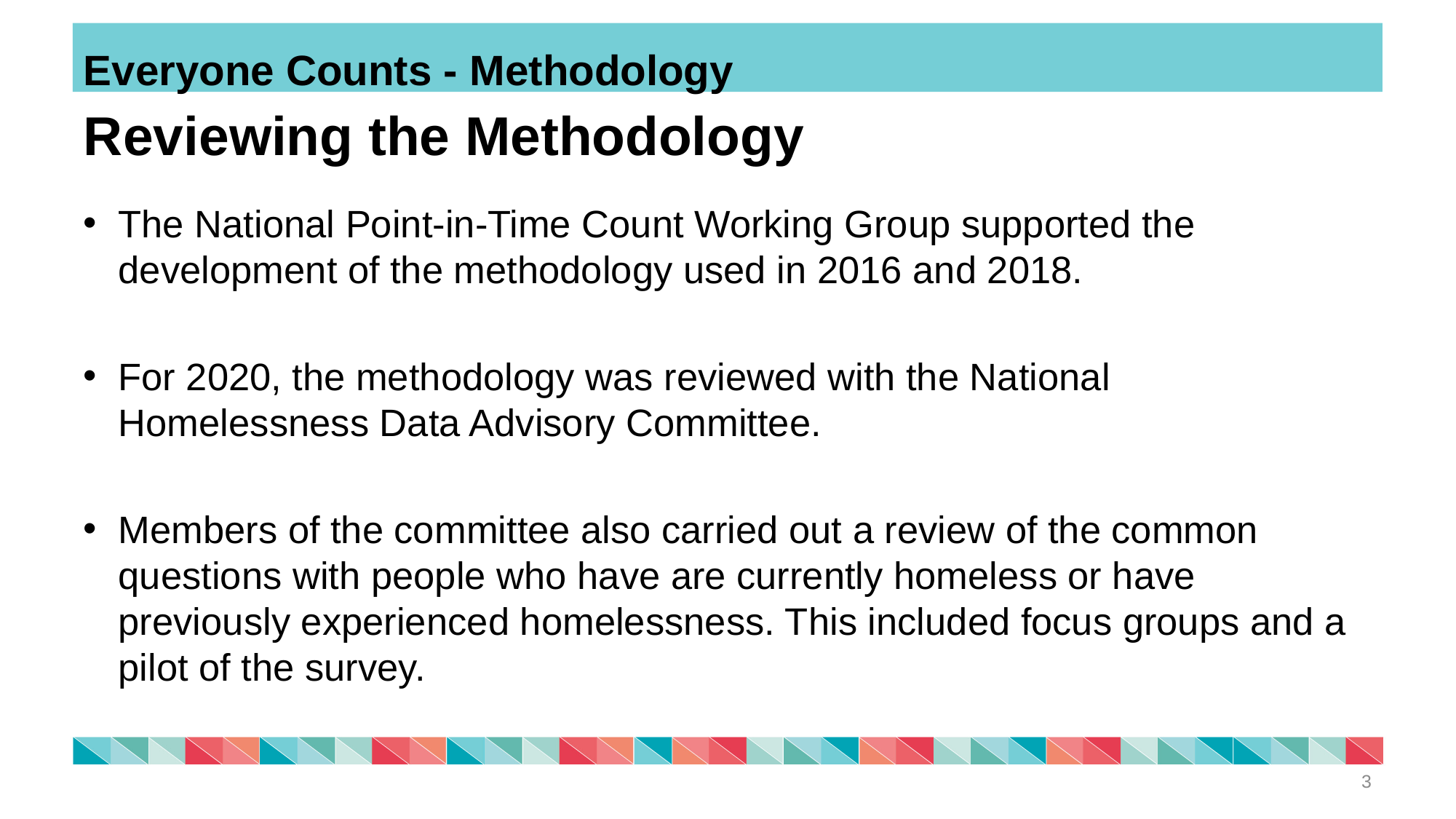

Everyone Counts - Methodology
# Reviewing the Methodology
The National Point-in-Time Count Working Group supported the development of the methodology used in 2016 and 2018.

For 2020, the methodology was reviewed with the National Homelessness Data Advisory Committee.

Members of the committee also carried out a review of the common questions with people who have are currently homeless or have previously experienced homelessness. This included focus groups and a pilot of the survey.
3